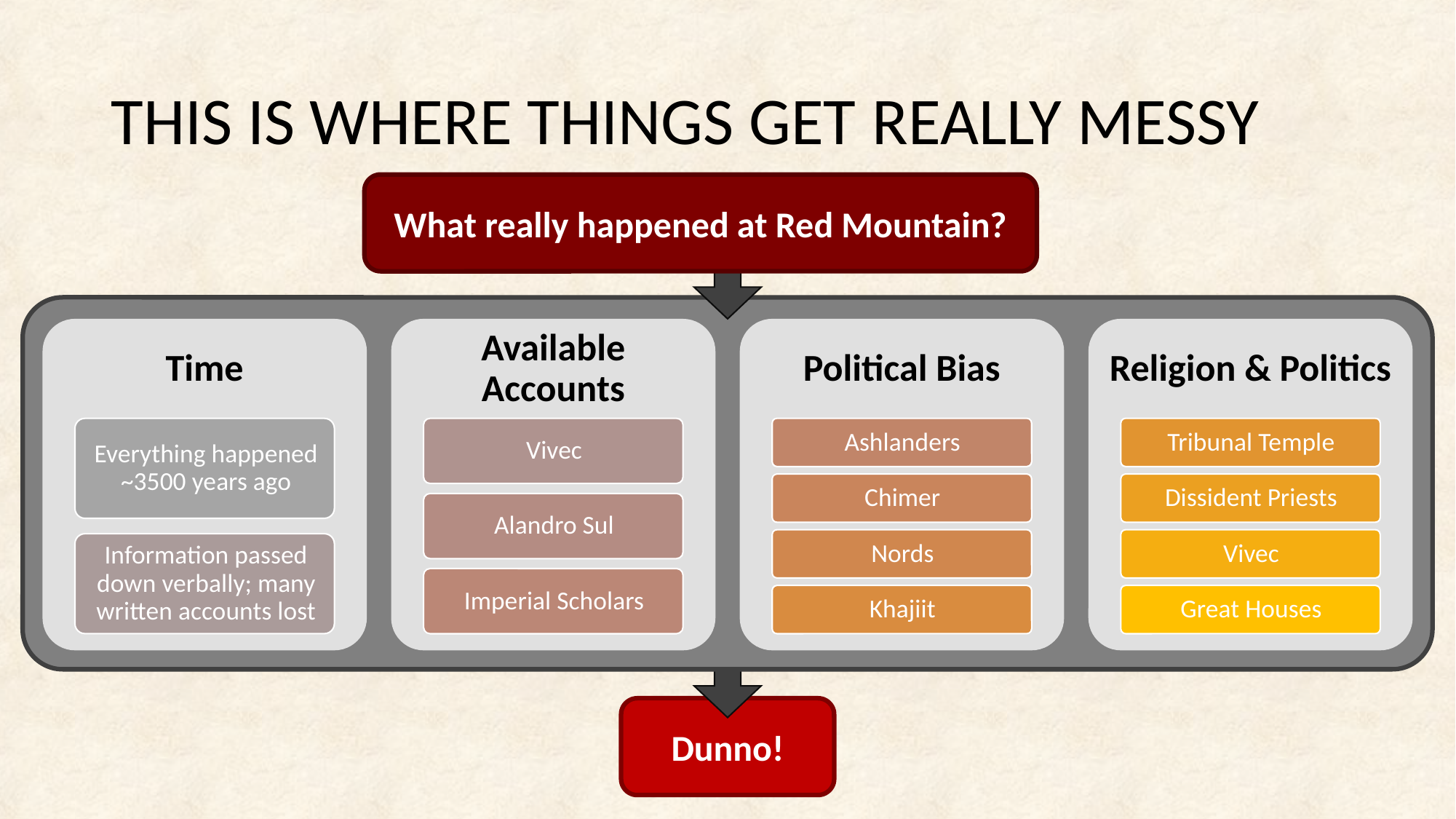

# THIS IS WHERE THINGS GET REALLY MESSY
What really happened at Red Mountain?

Time
Everything happened ~3500 years ago
Information passed down verbally; many written accounts lost
Available Accounts
Vivec
Alandro Sul
Imperial Scholars
Political Bias
Ashlanders
Chimer
Nords
Khajiit
Religion & Politics
Tribunal Temple
Dissident Priests
Vivec
Great Houses

Dunno!